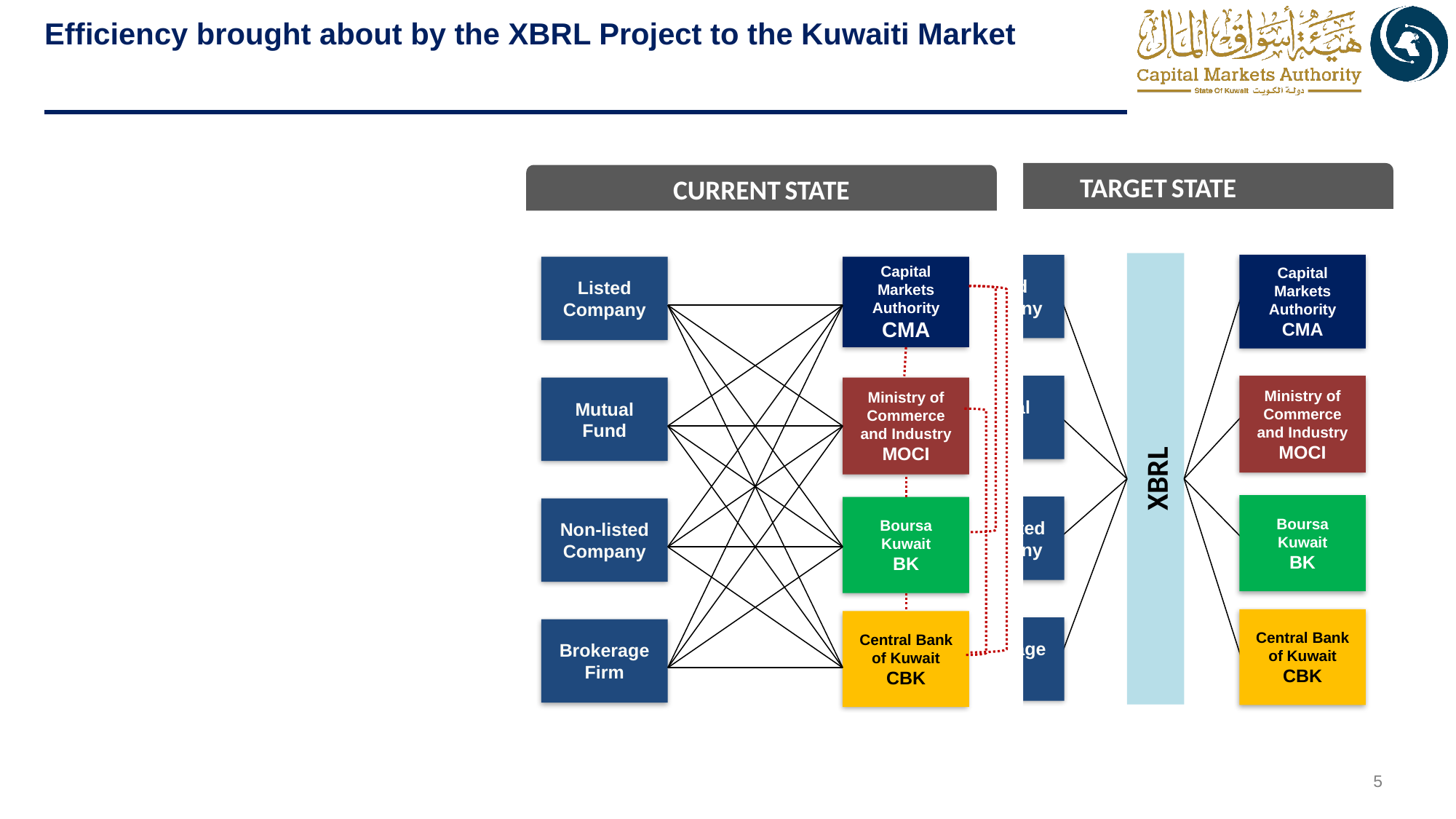

# Efficiency brought about by the XBRL Project to the Kuwaiti Market

TARGET STATE
XBRL
Listed Company
Capital Markets Authority
CMA
Mutual Fund
Ministry of Commerce and Industry
MOCI
Boursa Kuwait
BK
Non-listed Company
Central Bank of Kuwait
CBK
Brokerage Firm

CURRENT STATE
Listed Company
Capital Markets Authority
CMA
Mutual Fund
Ministry of Commerce and Industry
MOCI
Boursa Kuwait
BK
Non-listed Company
Central Bank of Kuwait
CBK
Brokerage Firm